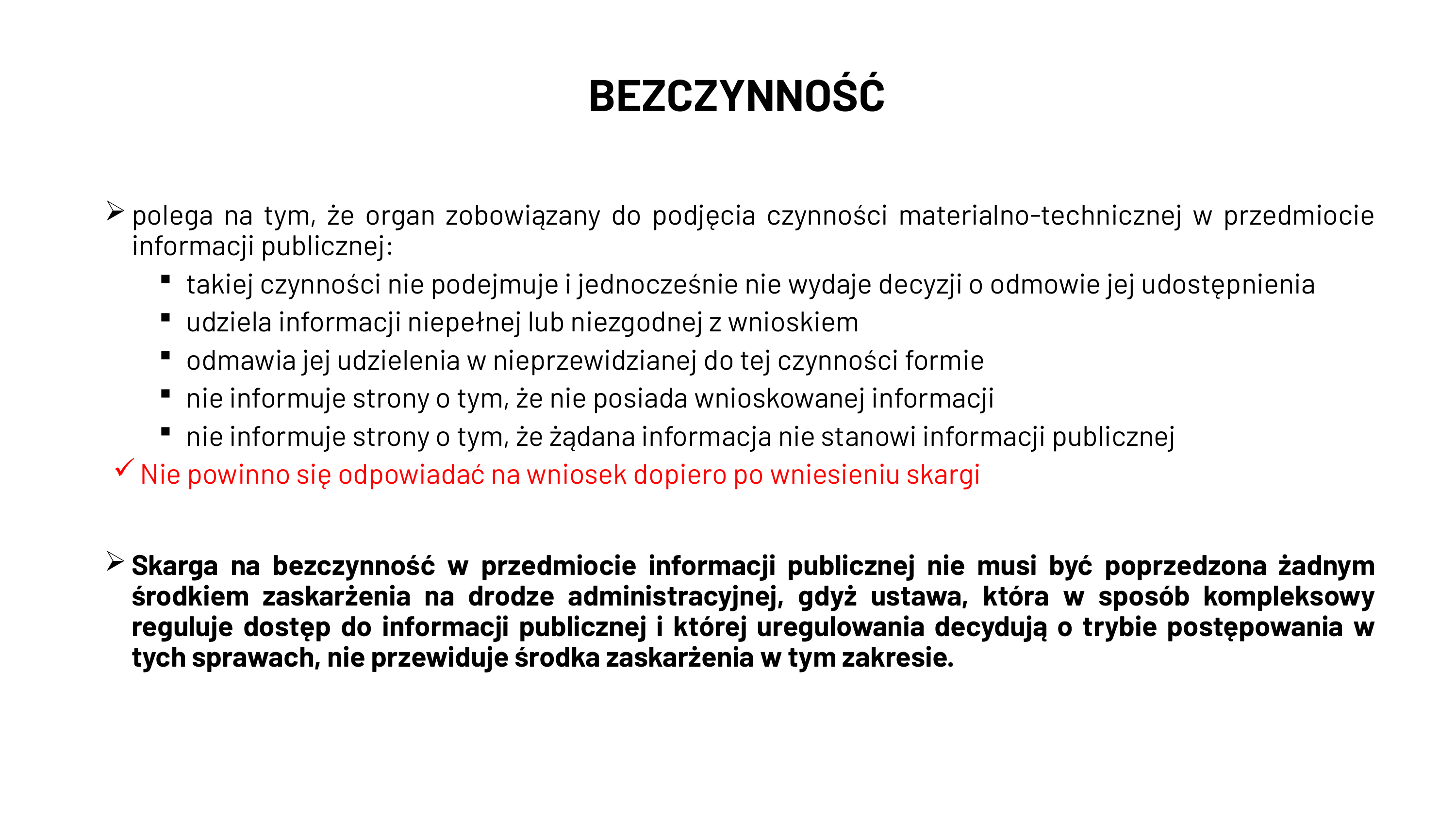

# BEZCZYNNOŚĆ
polega na tym, że organ zobowiązany do podjęcia czynności materialno-technicznej w przedmiocie informacji publicznej:
takiej czynności nie podejmuje i jednocześnie nie wydaje decyzji o odmowie jej udostępnienia
udziela informacji niepełnej lub niezgodnej z wnioskiem
odmawia jej udzielenia w nieprzewidzianej do tej czynności formie
nie informuje strony o tym, że nie posiada wnioskowanej informacji
nie informuje strony o tym, że żądana informacja nie stanowi informacji publicznej
Nie powinno się odpowiadać na wniosek dopiero po wniesieniu skargi

Skarga na bezczynność w przedmiocie informacji publicznej nie musi być poprzedzona żadnym środkiem zaskarżenia na drodze administracyjnej, gdyż ustawa, która w sposób kompleksowy reguluje dostęp do informacji publicznej i której uregulowania decydują o trybie postępowania w tych sprawach, nie przewiduje środka zaskarżenia w tym zakresie.